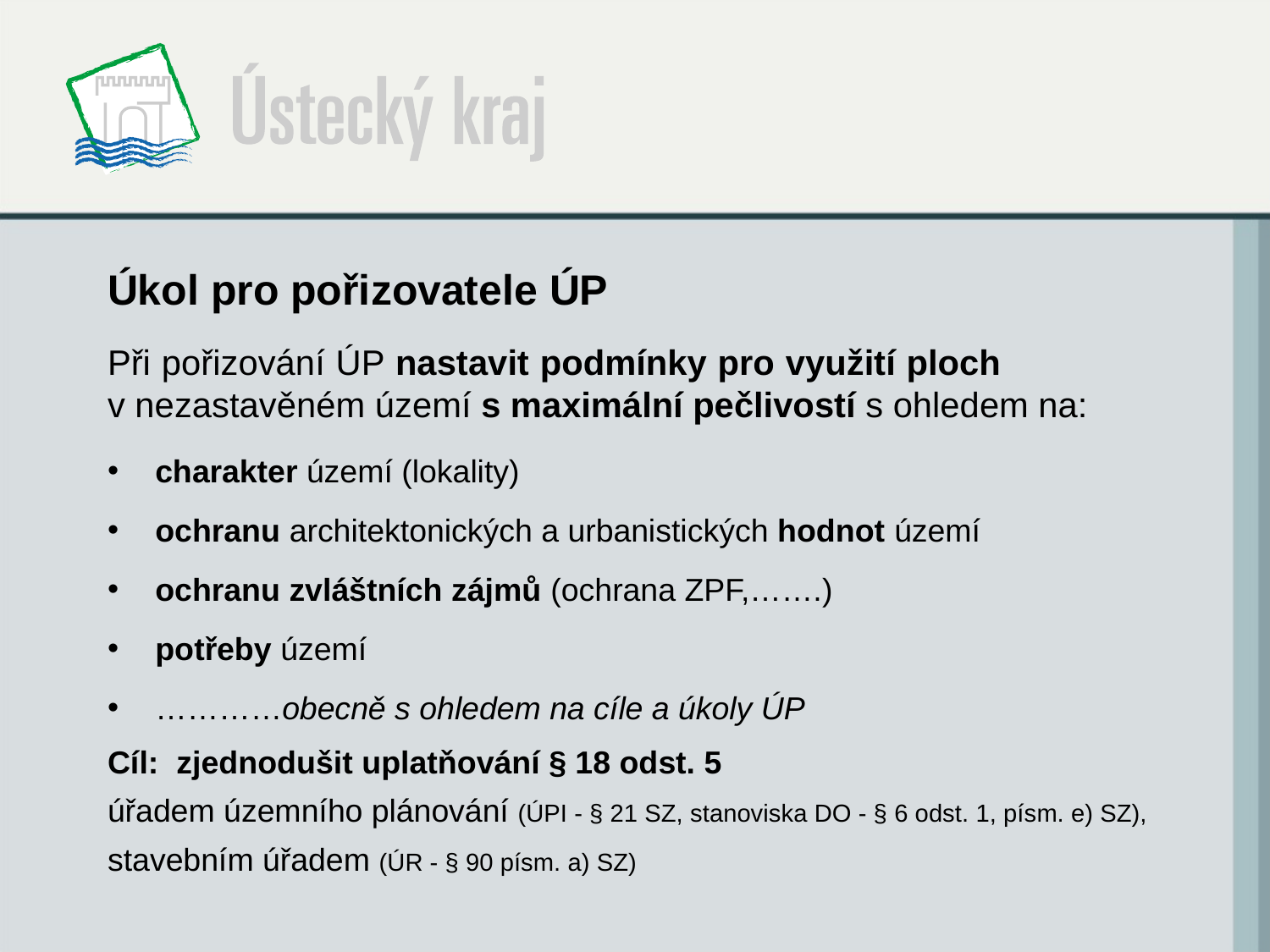

Úkol pro pořizovatele ÚP
Při pořizování ÚP nastavit podmínky pro využití ploch               v nezastavěném území s maximální pečlivostí s ohledem na:
charakter území (lokality)
ochranu architektonických a urbanistických hodnot území
ochranu zvláštních zájmů (ochrana ZPF,…….)
potřeby území
…………obecně s ohledem na cíle a úkoly ÚP
Cíl:  zjednodušit uplatňování § 18 odst. 5
úřadem územního plánování (ÚPI - § 21 SZ, stanoviska DO - § 6 odst. 1, písm. e) SZ),
stavebním úřadem (ÚR - § 90 písm. a) SZ)